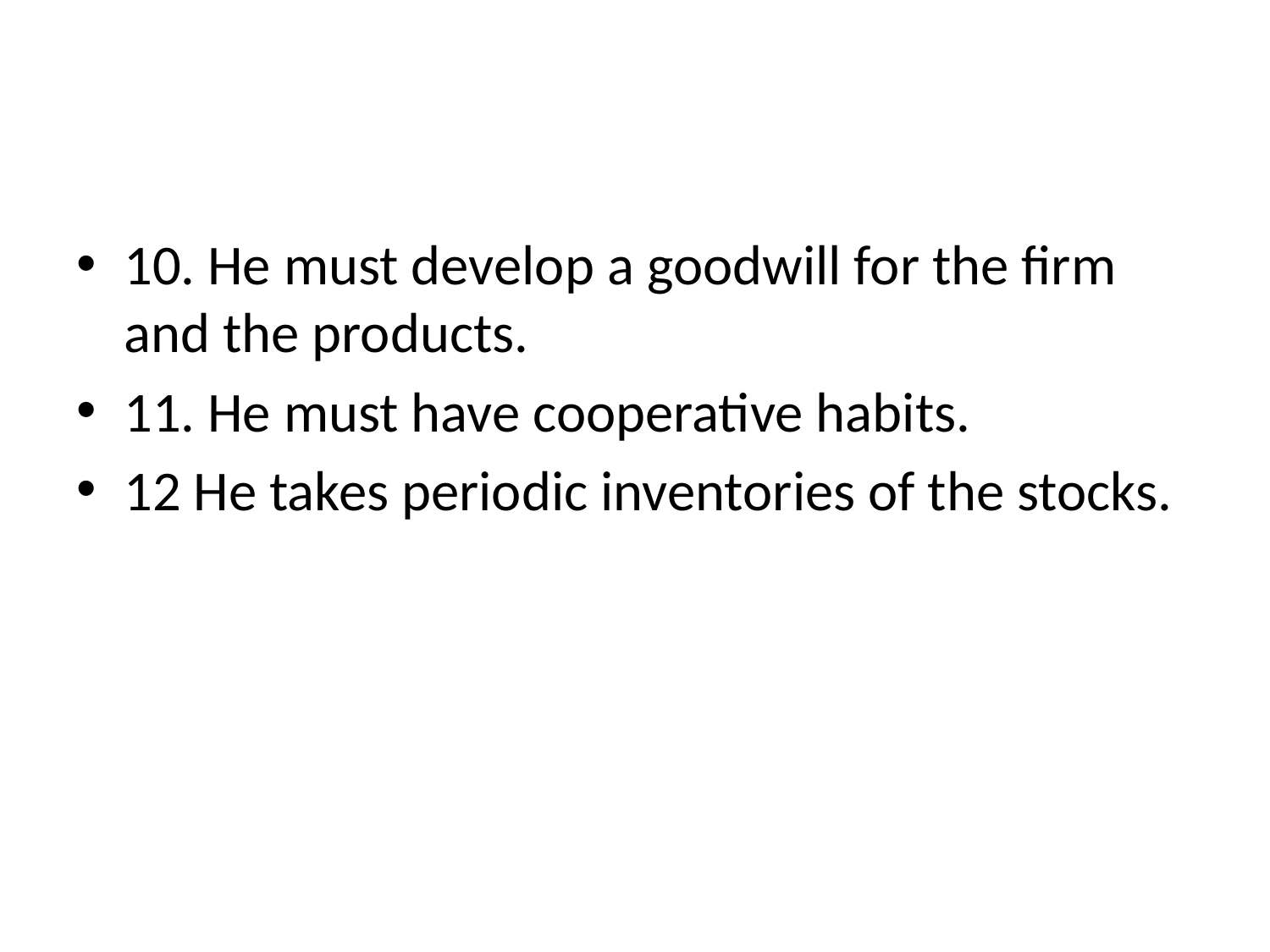

10. He must develop a goodwill for the firm and the products.
11. He must have cooperative habits.
12 He takes periodic inventories of the stocks.